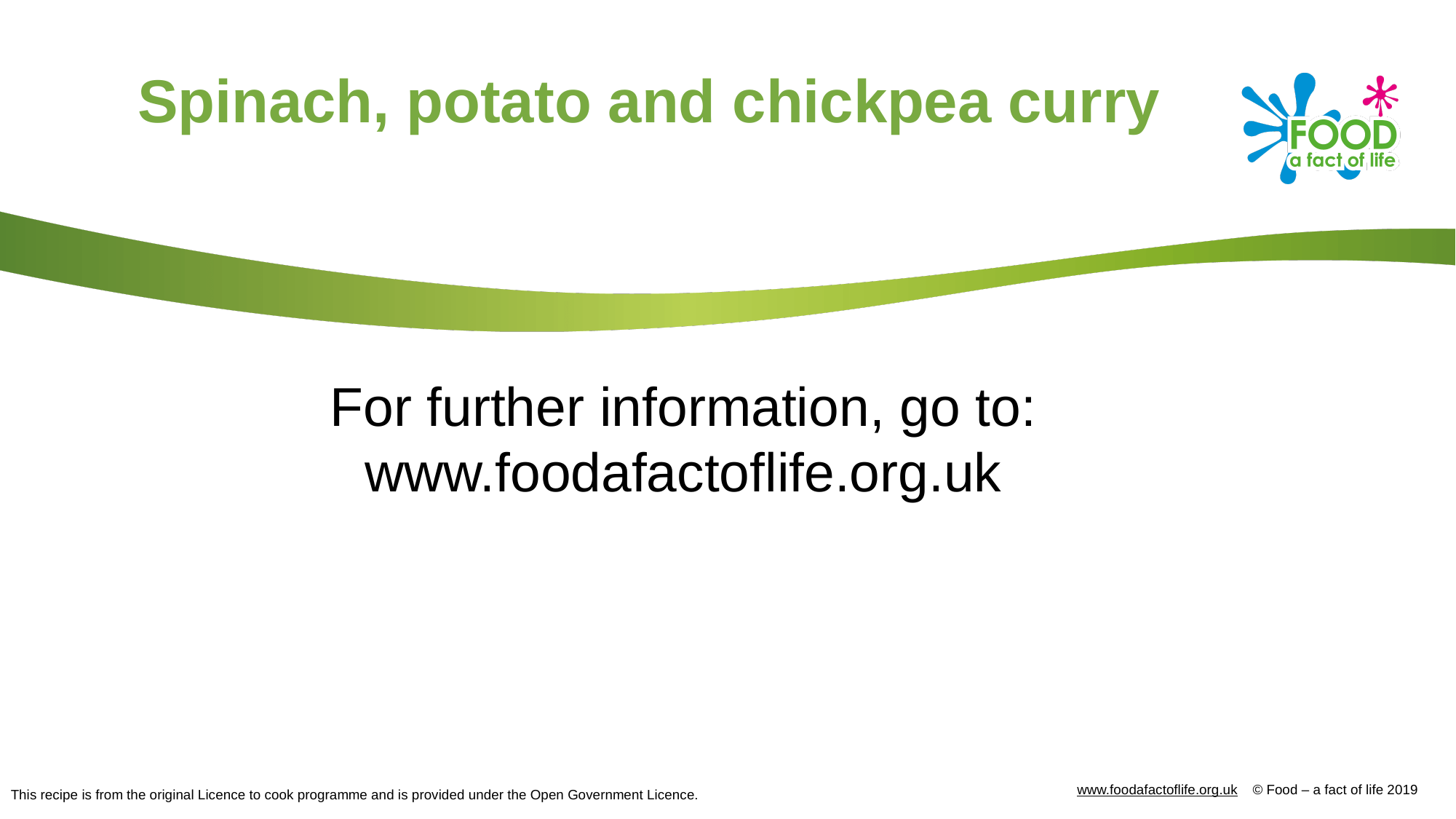

# Spinach, potato and chickpea curry
For further information, go to:
www.foodafactoflife.org.uk